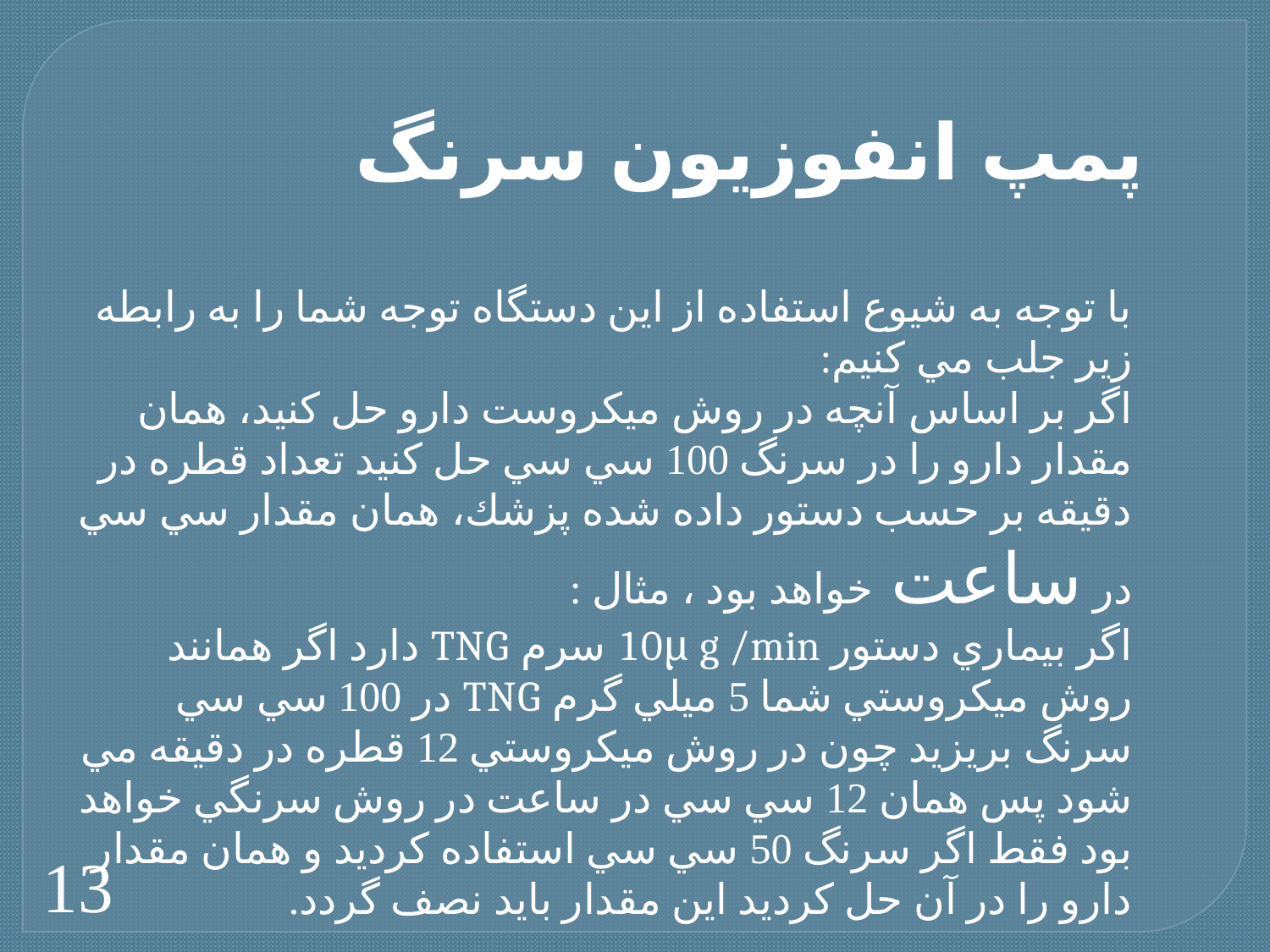

# پمپ انفوزيون سرنگ

با توجه به شيوع استفاده از اين دستگاه توجه شما را به رابطه زير جلب مي كنيم:
اگر بر اساس آنچه در روش ميكروست دارو حل كنيد، همان مقدار دارو را در سرنگ 100 سي سي حل كنيد تعداد قطره در دقيقه بر حسب دستور داده شده پزشك، همان مقدار سي سي در ساعت خواهد بود ، مثال :
اگر بيماري دستور 10μ g /min سرم TNG دارد اگر همانند روش ميكروستي شما 5 ميلي گرم TNG در 100 سي سي سرنگ بريزيد چون در روش ميكروستي 12 قطره در دقيقه مي شود پس همان 12 سي سي در ساعت در روش سرنگي خواهد بود فقط اگر سرنگ 50 سي سي استفاده كرديد و همان مقدار دارو را در آن حل كرديد اين مقدار بايد نصف گردد.
13